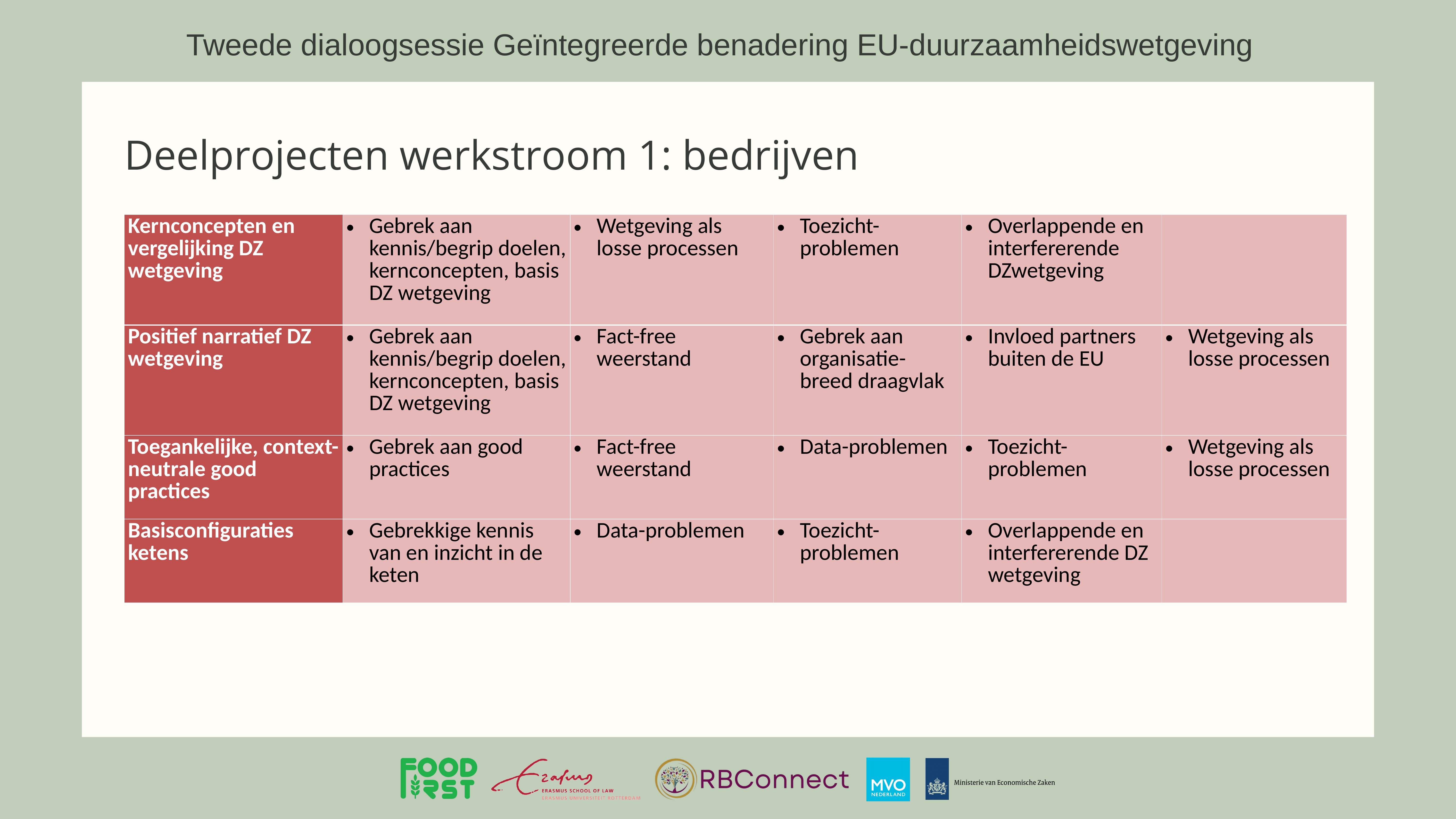

Tweede dialoogsessie Geïntegreerde benadering EU-duurzaamheidswetgeving

Deelprojecten werkstroom 1: bedrijven
| Kernconcepten en vergelijking DZ wetgeving | Gebrek aan kennis/begrip doelen, kernconcepten, basis DZ wetgeving | Wetgeving als losse processen | Toezicht-problemen | Overlappende en interfererende DZwetgeving |  |
| --- | --- | --- | --- | --- | --- |
| Positief narratief DZ wetgeving | Gebrek aan kennis/begrip doelen, kernconcepten, basis DZ wetgeving | Fact-free weerstand | Gebrek aan organisatie-breed draagvlak | Invloed partners buiten de EU | Wetgeving als losse processen |
| Toegankelijke, context-neutrale good practices | Gebrek aan good practices | Fact-free weerstand | Data-problemen | Toezicht-problemen | Wetgeving als losse processen |
| Basisconfiguraties ketens | Gebrekkige kennis van en inzicht in de keten | Data-problemen | Toezicht-problemen | Overlappende en interfererende DZ wetgeving |  |